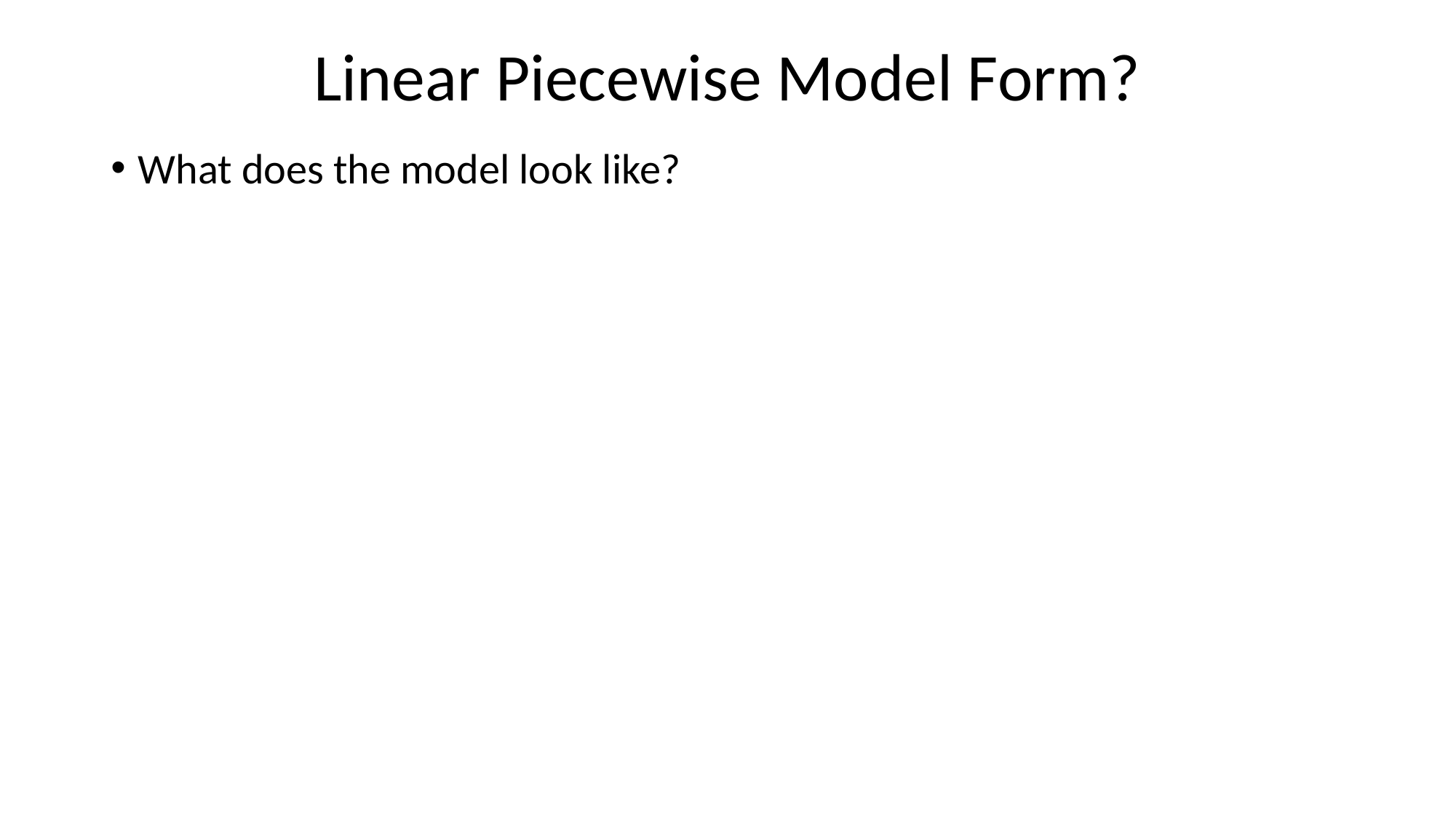

# Linear Piecewise Model Form?
What does the model look like?